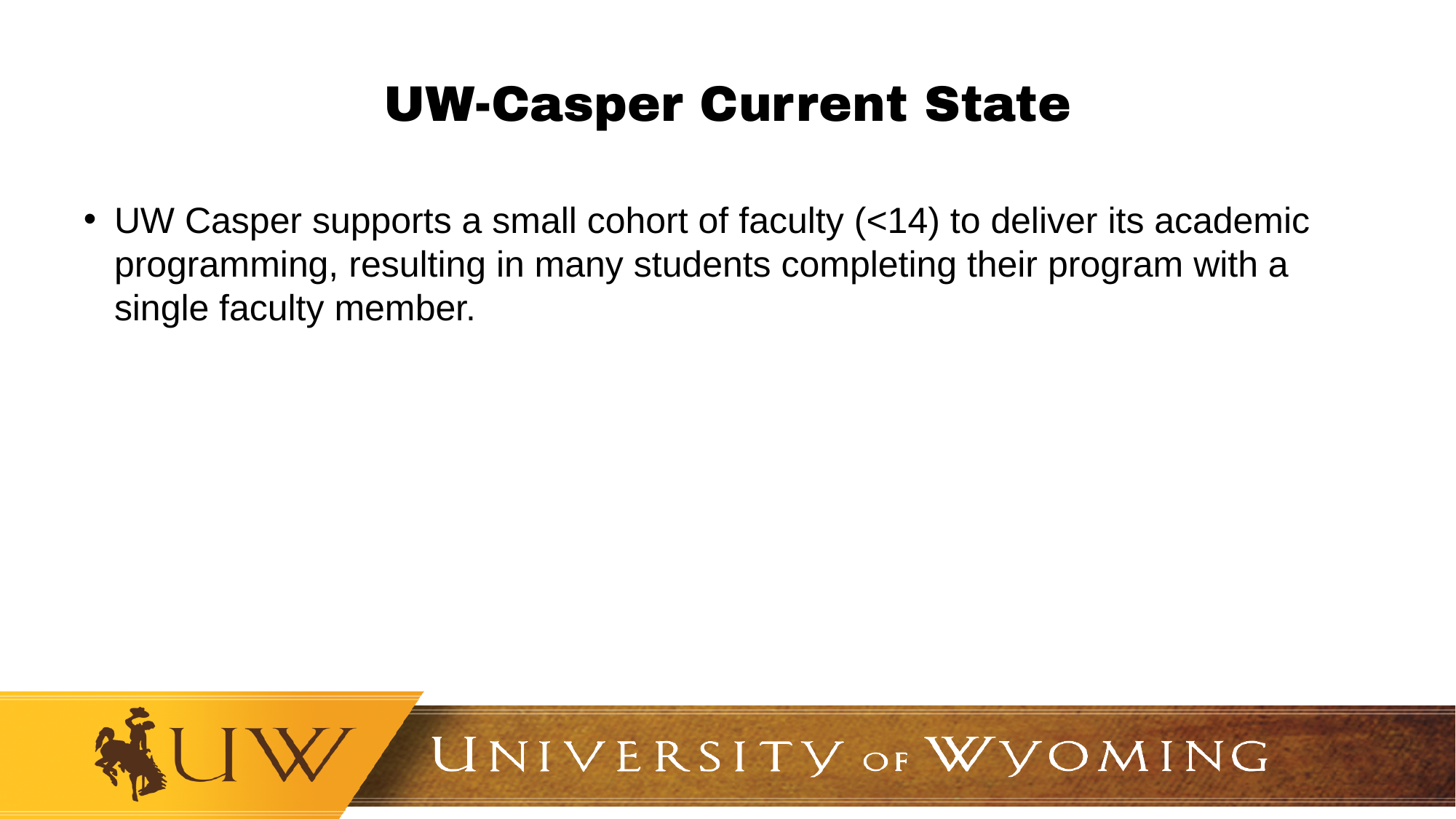

# UW-Casper Current State
UW Casper supports a small cohort of faculty (<14) to deliver its academic programming, resulting in many students completing their program with a single faculty member.